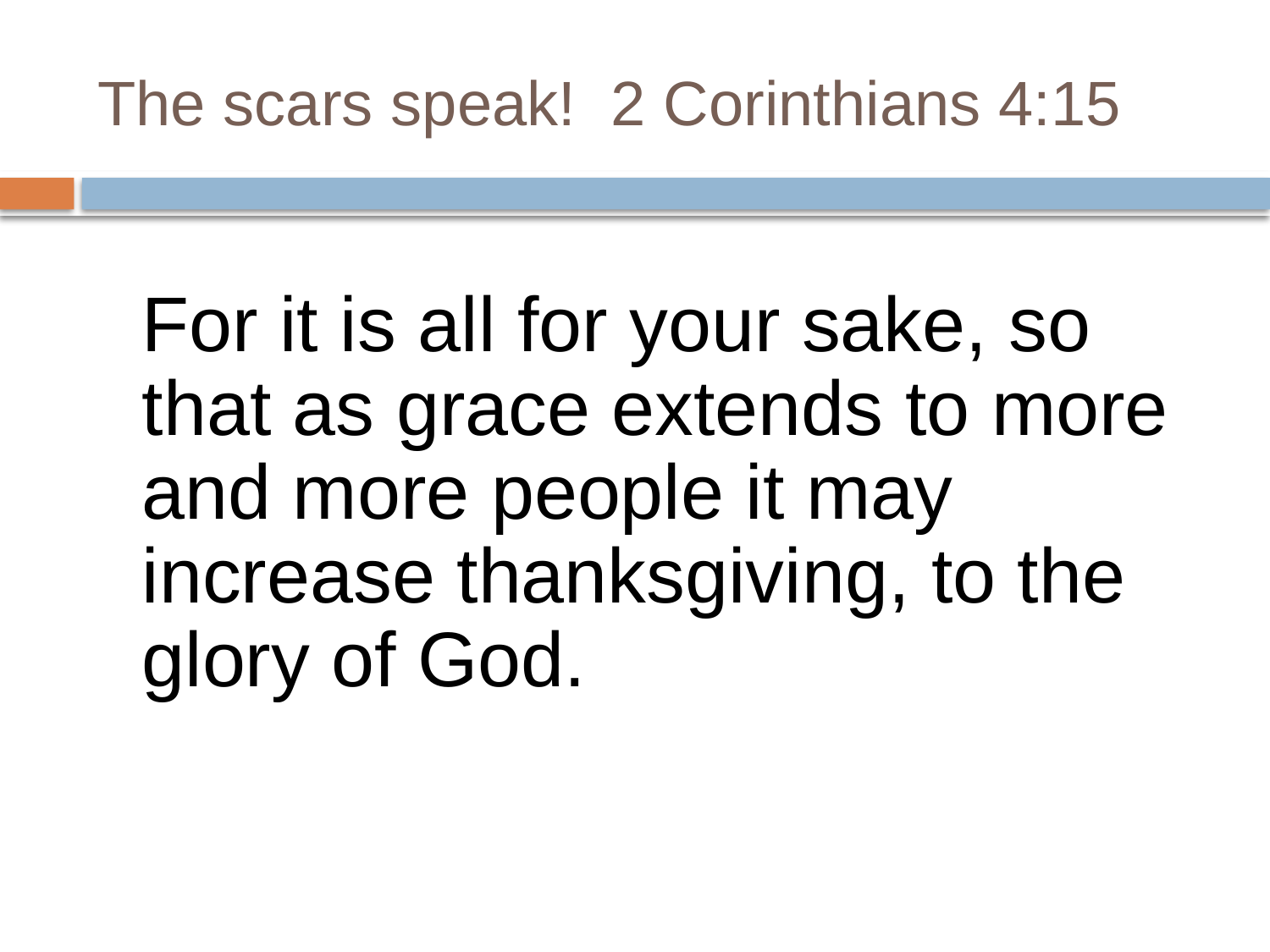

# The scars speak!  2 Corinthians 4:15
	For it is all for your sake, so that as grace extends to more and more people it may increase thanksgiving, to the glory of God.